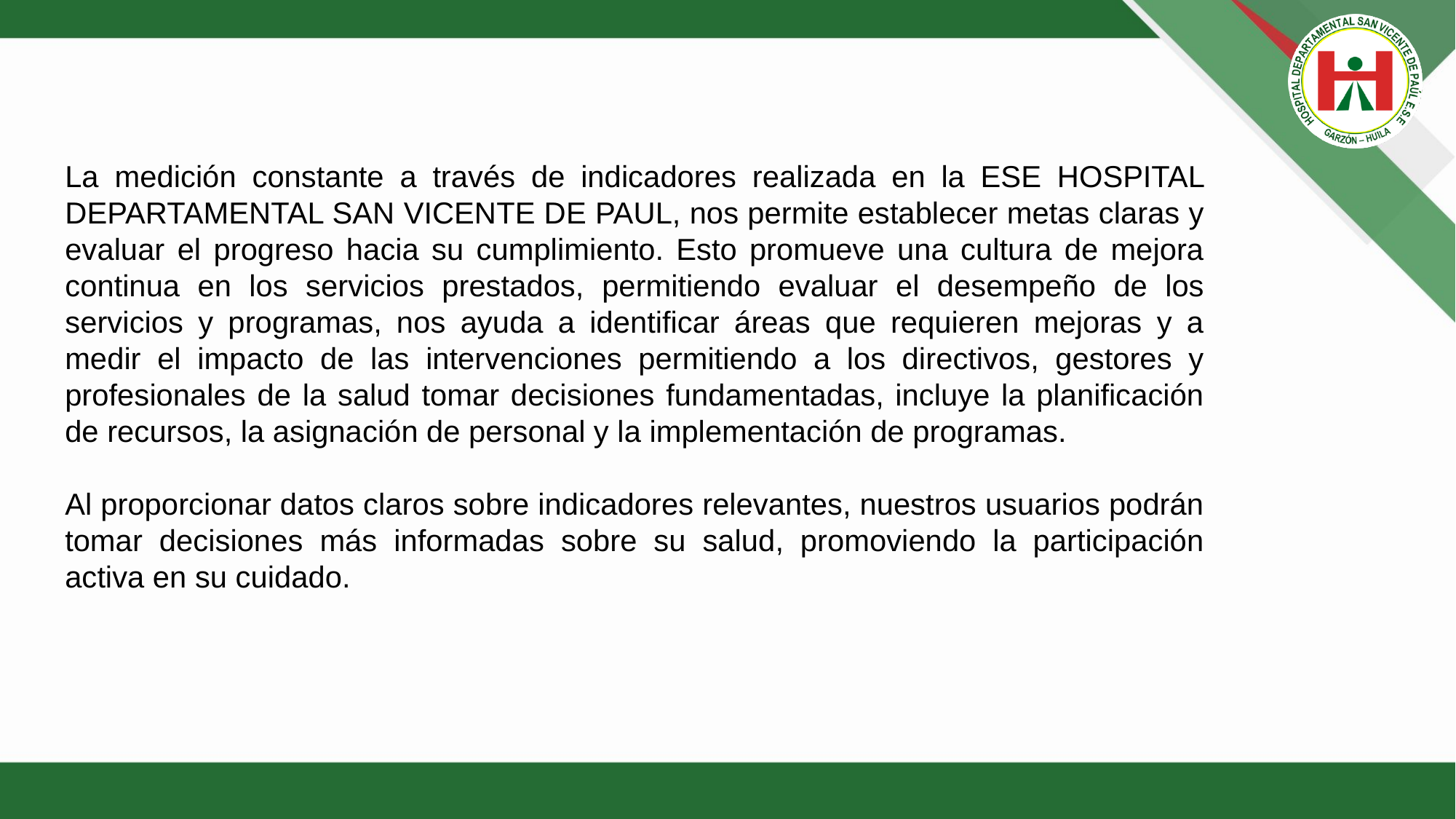

La medición constante a través de indicadores realizada en la ESE HOSPITAL DEPARTAMENTAL SAN VICENTE DE PAUL, nos permite establecer metas claras y evaluar el progreso hacia su cumplimiento. Esto promueve una cultura de mejora continua en los servicios prestados, permitiendo evaluar el desempeño de los servicios y programas, nos ayuda a identificar áreas que requieren mejoras y a medir el impacto de las intervenciones permitiendo a los directivos, gestores y profesionales de la salud tomar decisiones fundamentadas, incluye la planificación de recursos, la asignación de personal y la implementación de programas.

Al proporcionar datos claros sobre indicadores relevantes, nuestros usuarios podrán tomar decisiones más informadas sobre su salud, promoviendo la participación activa en su cuidado.